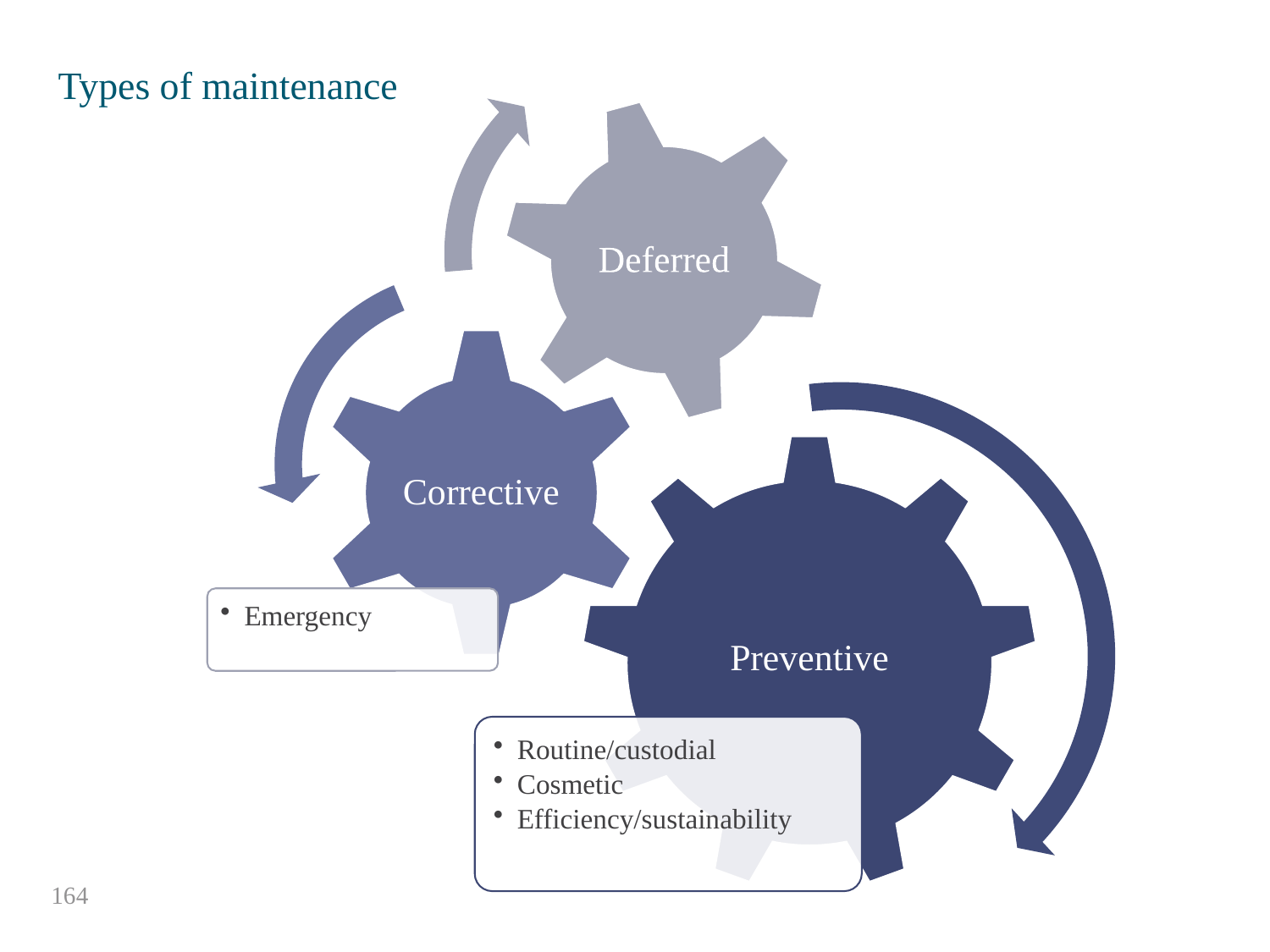

Preventive
Routine/custodial
Cosmetic
Efficiency/sustainability
Corrective
Emergency
Deferred
Types of maintenance
164